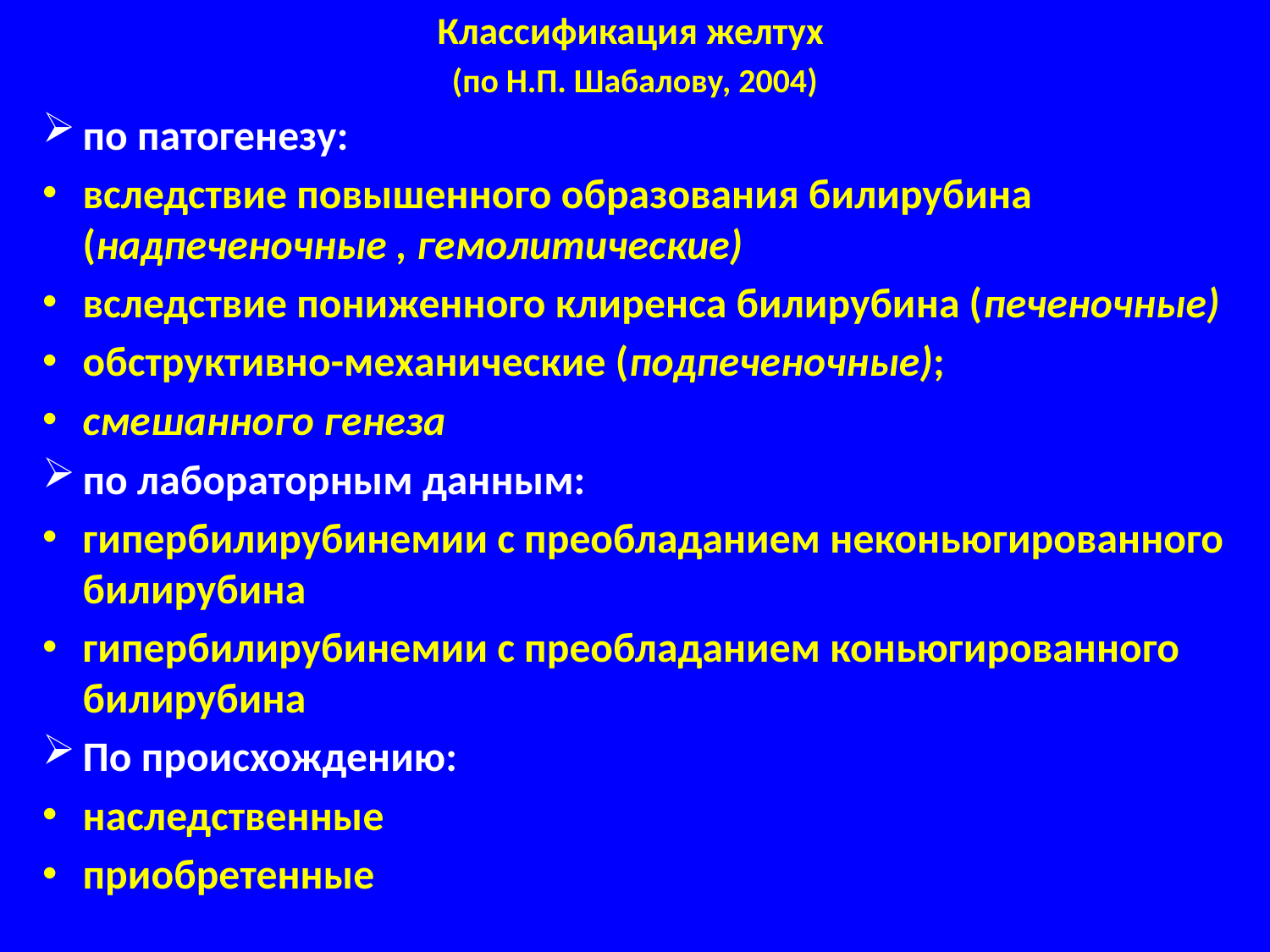

Классификация желтух
(по Н.П. Шабалову, 2004)
по патогенезу:
вследствие повышенного образования билирубина (надпеченочные , гемолитические)
вследствие пониженного клиренса билирубина (печеночные)
обструктивно-механические (подпеченочные);
смешанного генеза
по лабораторным данным:
гипербилирубинемии с преобладанием неконьюгированного билирубина
гипербилирубинемии с преобладанием коньюгированного   билирубина
По происхождению:
наследственные
приобретенные